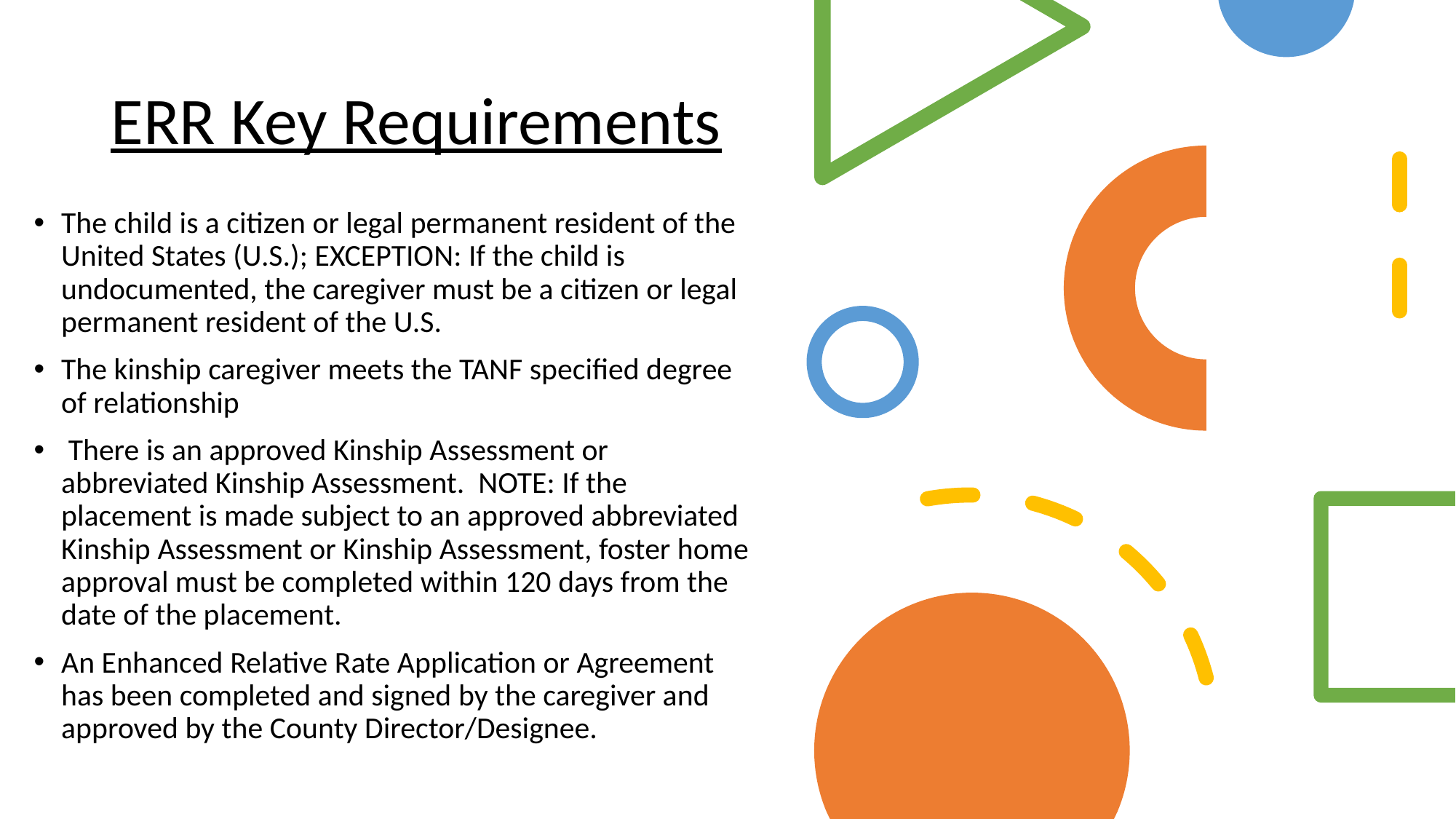

# ERR Key Requirements

The child is a citizen or legal permanent resident of the United States (U.S.); EXCEPTION: If the child is undocumented, the caregiver must be a citizen or legal permanent resident of the U.S.
The kinship caregiver meets the TANF specified degree of relationship
 There is an approved Kinship Assessment or abbreviated Kinship Assessment.  NOTE: If the placement is made subject to an approved abbreviated Kinship Assessment or Kinship Assessment, foster home approval must be completed within 120 days from the date of the placement.
An Enhanced Relative Rate Application or Agreement has been completed and signed by the caregiver and approved by the County Director/Designee.